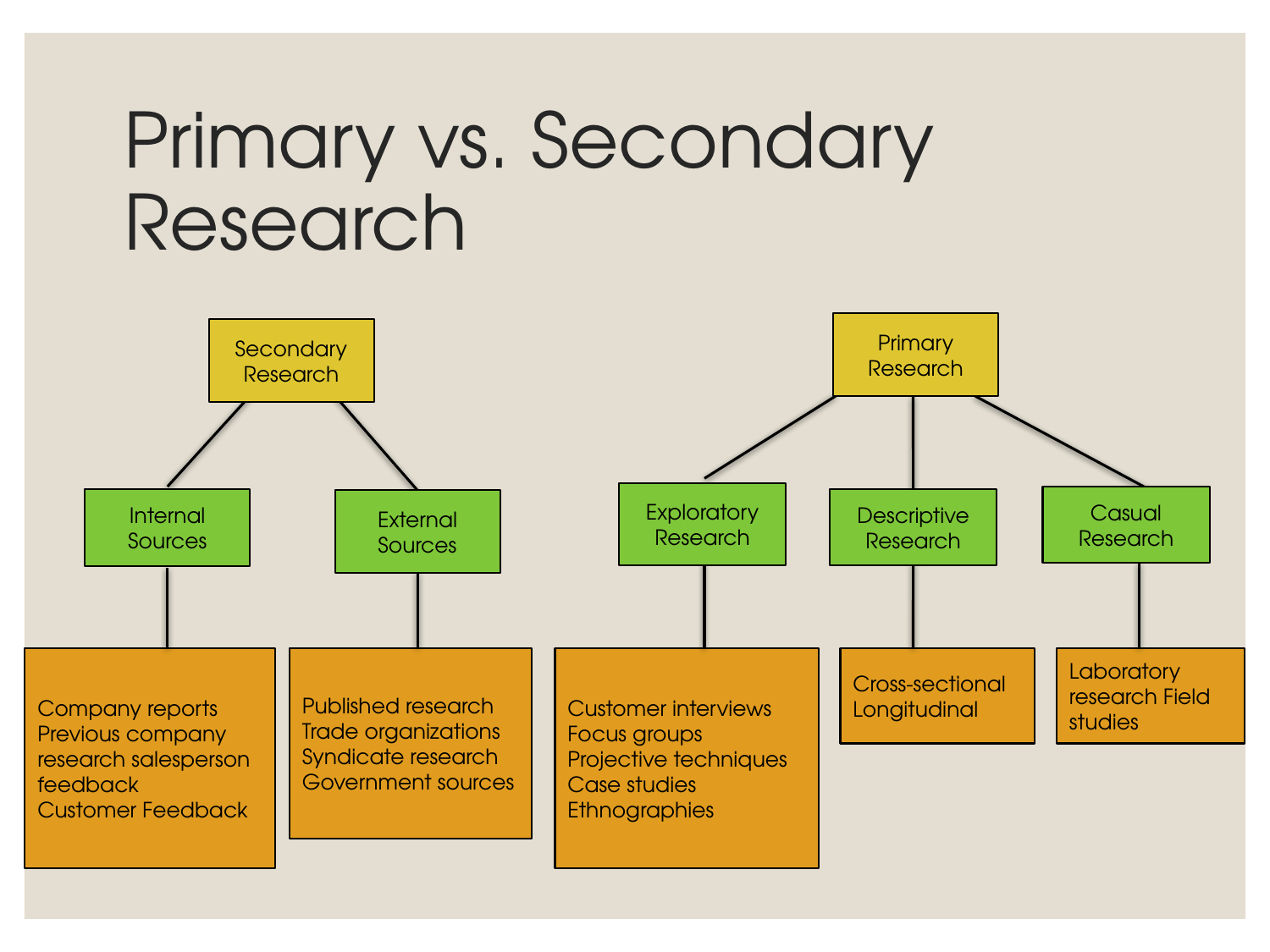

# Primary vs. Secondary Research
Primary Research
Secondary Research
Exploratory Research
Casual Research
Descriptive Research
Internal Sources
External Sources
Company reports Previous company research salesperson feedback
Customer Feedback
Published research Trade organizations Syndicate research Government sources
Customer interviews Focus groups Projective techniques Case studies Ethnographies
Laboratory research Field studies
Cross-sectional Longitudinal